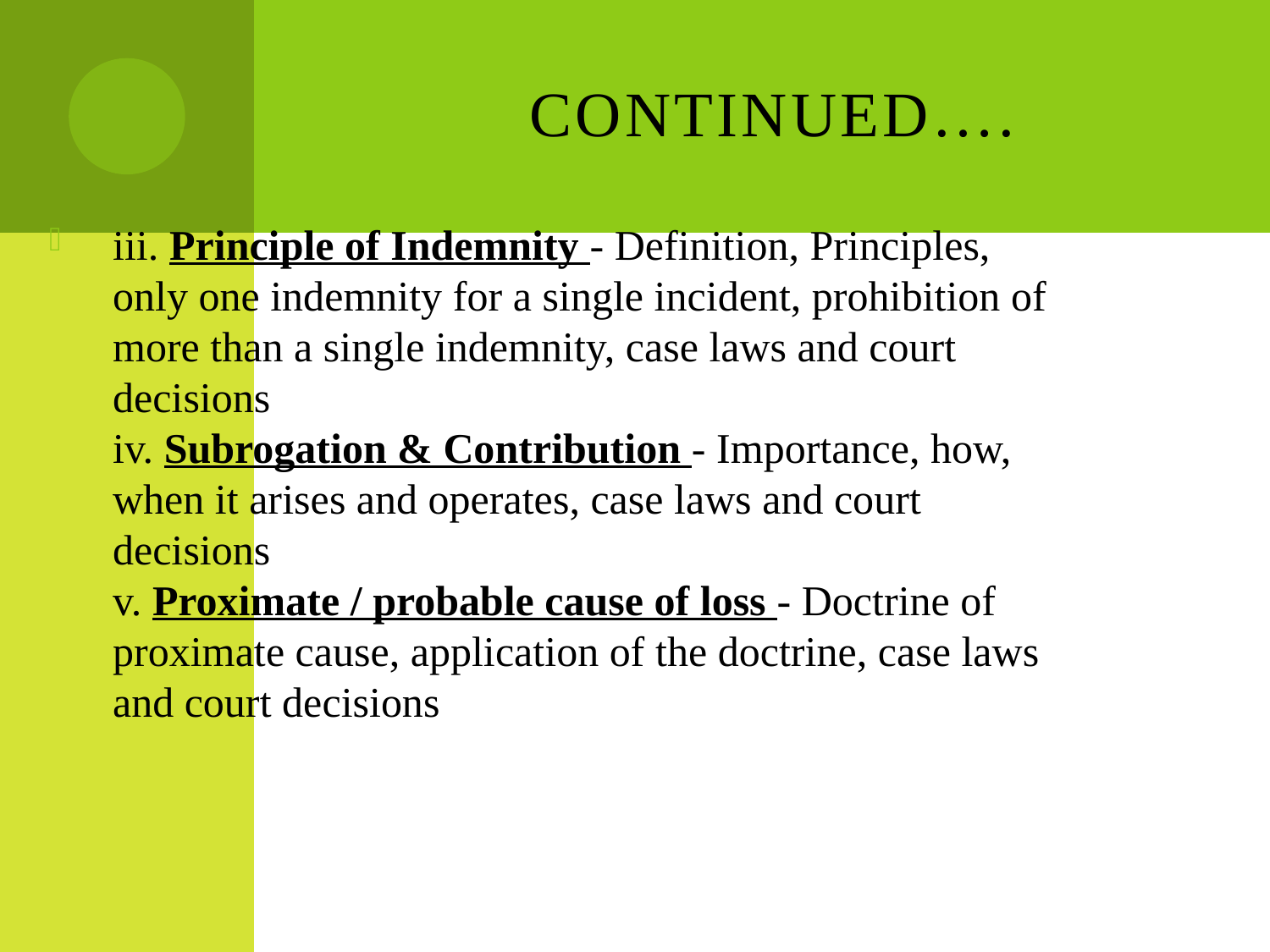

# Continued….
iii. Principle of Indemnity - Definition, Principles, only one indemnity for a single incident, prohibition of more than a single indemnity, case laws and court decisions
iv. Subrogation & Contribution - Importance, how, when it arises and operates, case laws and court decisions 
v. Proximate / probable cause of loss - Doctrine of proximate cause, application of the doctrine, case laws and court decisions